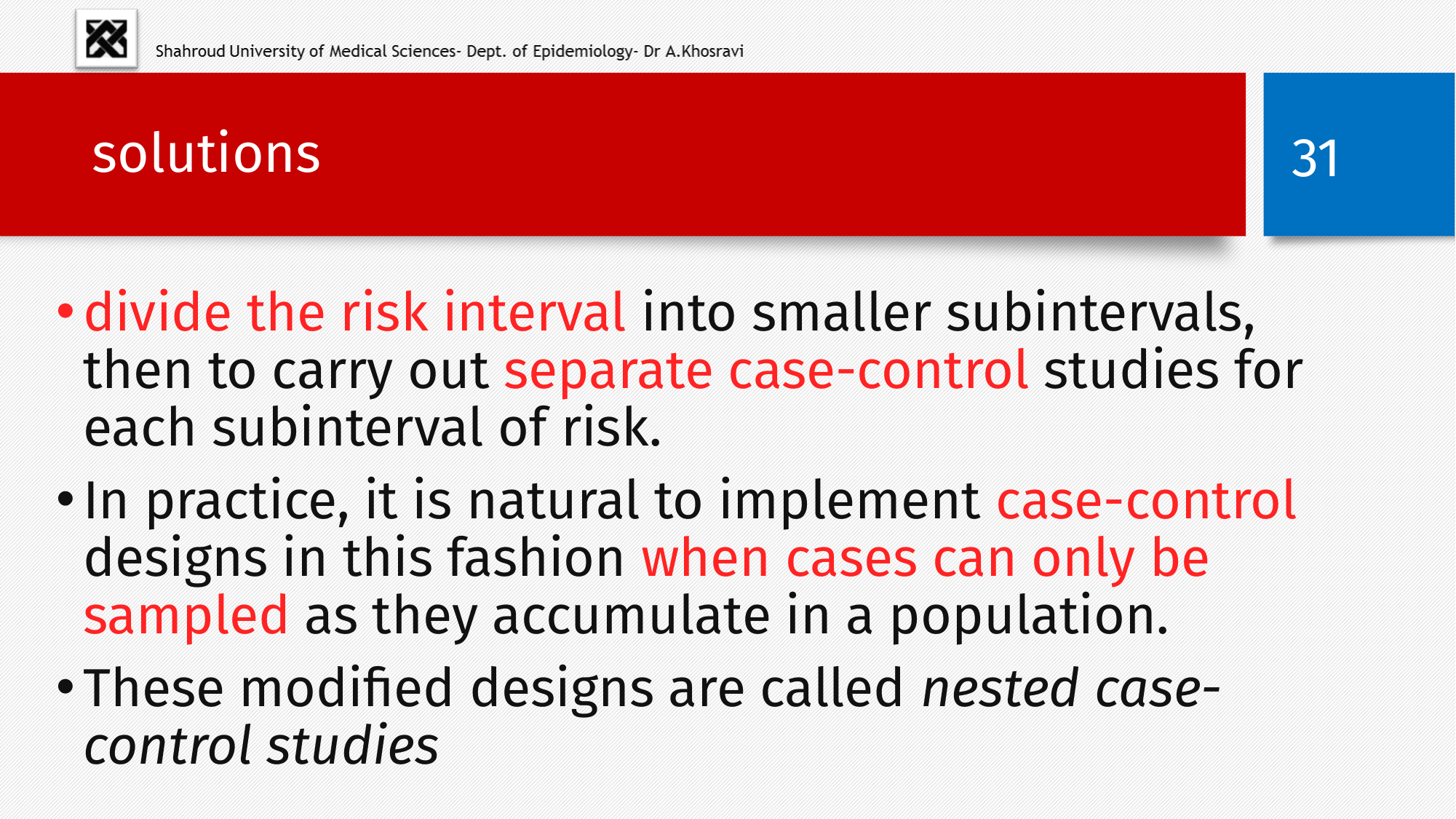

# solutions
31
divide the risk interval into smaller subintervals, then to carry out separate case-control studies for each subinterval of risk.
In practice, it is natural to implement case-control designs in this fashion when cases can only be sampled as they accumulate in a population.
These modified designs are called nested case-control studies